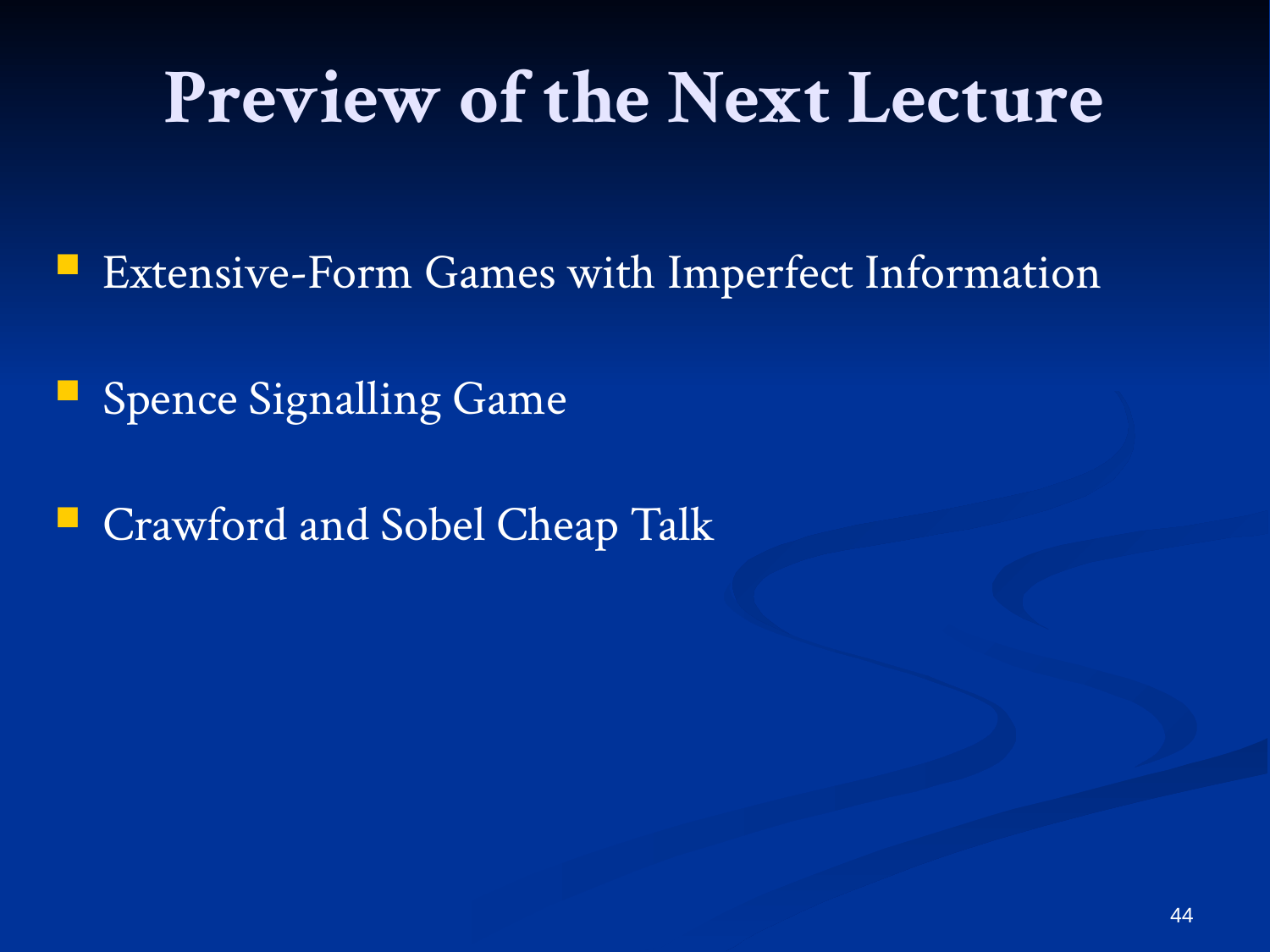

Preview of the Next Lecture
Extensive-Form Games with Imperfect Information

Spence Signalling Game

Crawford and Sobel Cheap Talk
44